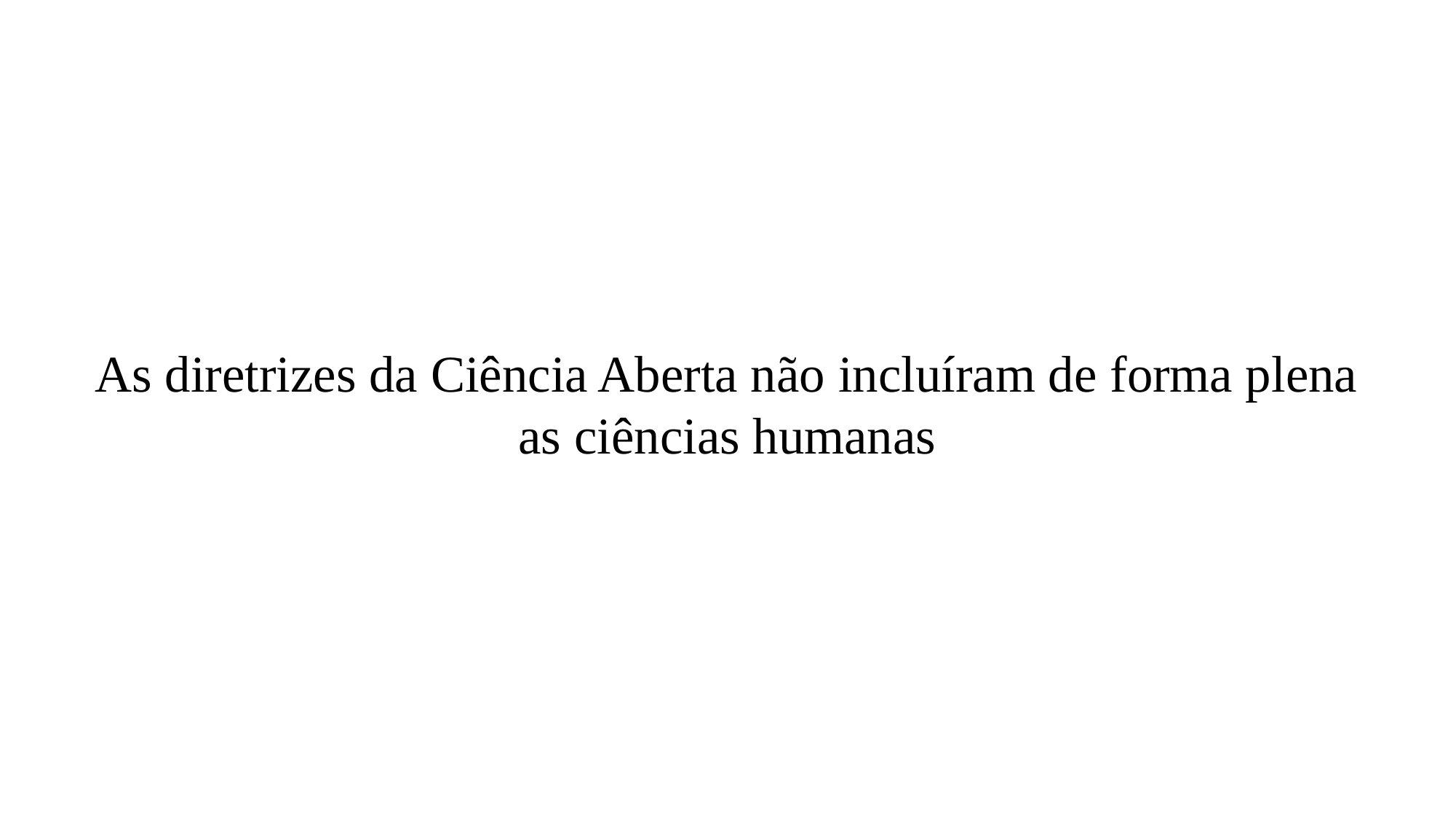

#

As diretrizes da Ciência Aberta não incluíram de forma plena as ciências humanas